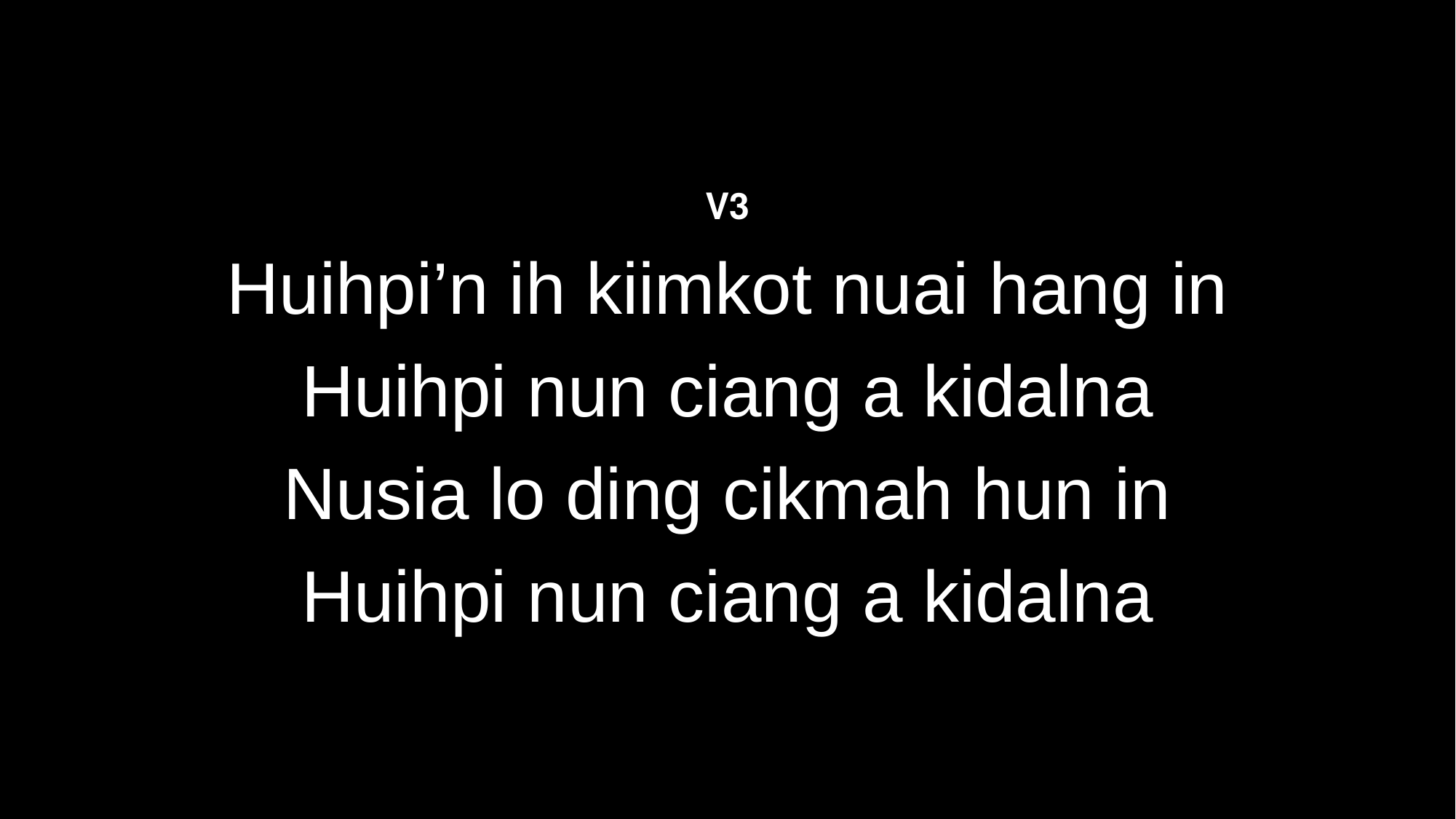

V3
Huihpi’n ih kiimkot nuai hang in
Huihpi nun ciang a kidalna
Nusia lo ding cikmah hun in
Huihpi nun ciang a kidalna